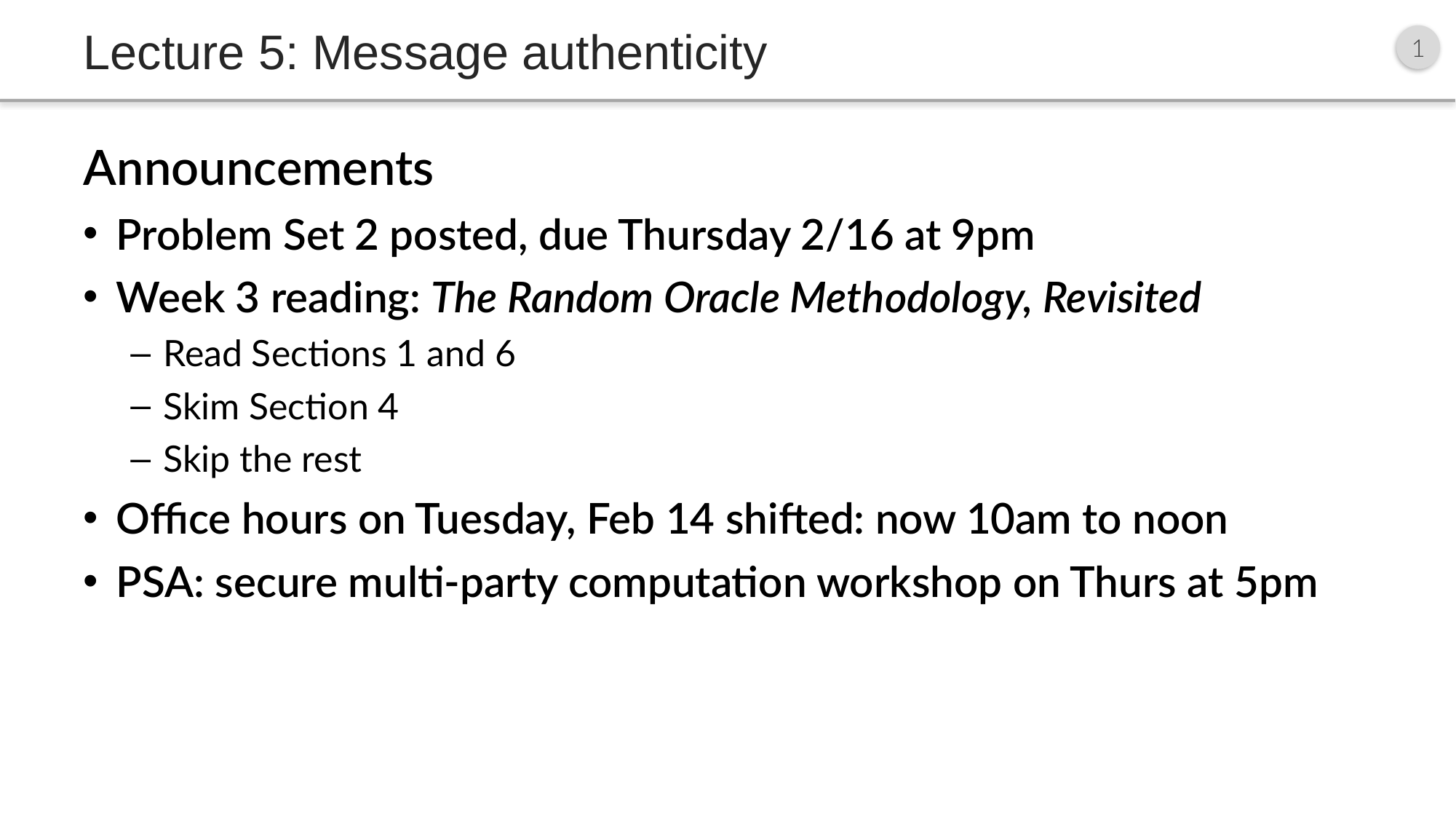

# Lecture 5: Message authenticity
Announcements
Problem Set 2 posted, due Thursday 2/16 at 9pm
Week 3 reading: The Random Oracle Methodology, Revisited
Read Sections 1 and 6
Skim Section 4
Skip the rest
Office hours on Tuesday, Feb 14 shifted: now 10am to noon
PSA: secure multi-party computation workshop on Thurs at 5pm